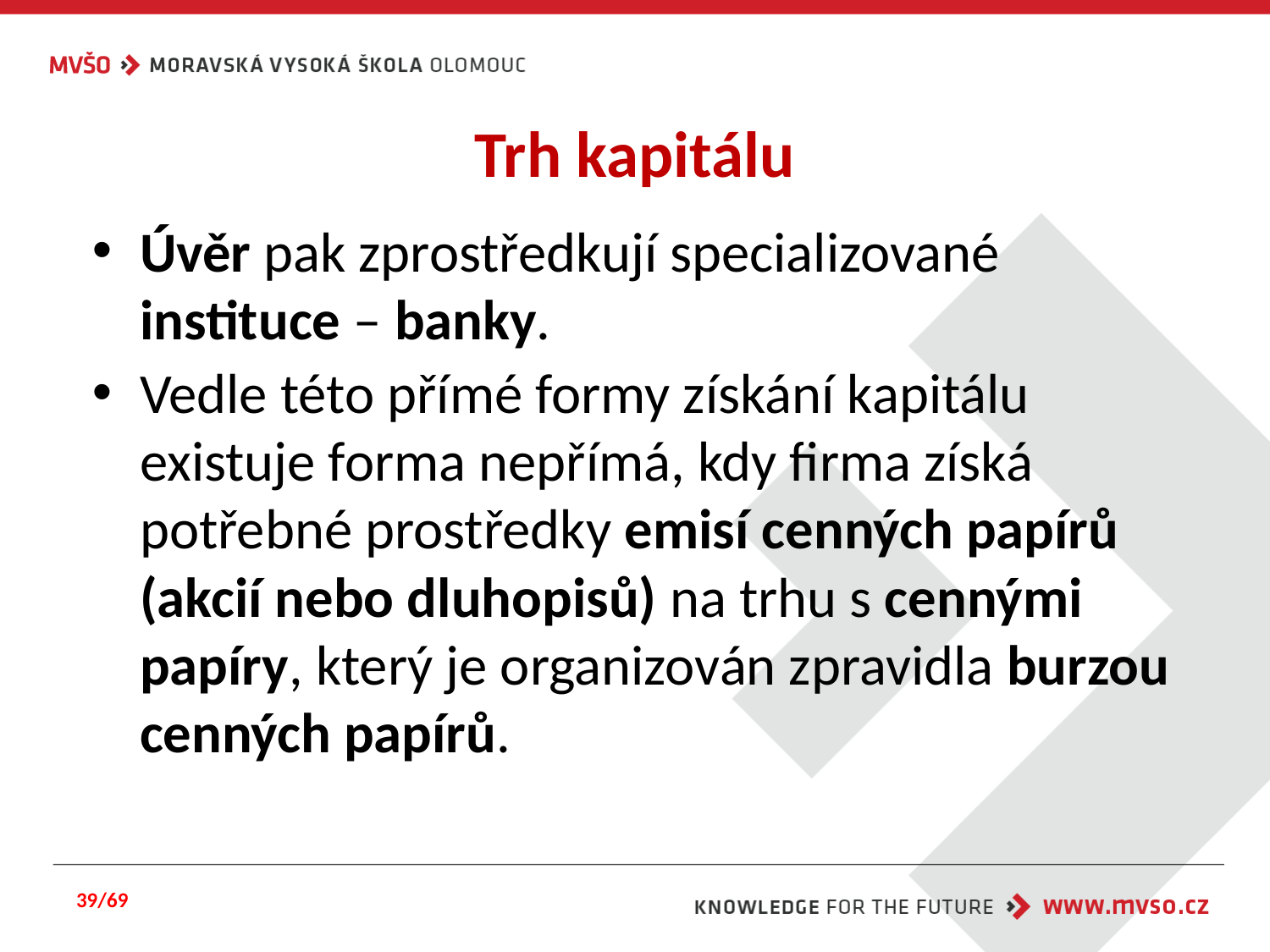

# Trh kapitálu
Úvěr pak zprostředkují specializované instituce – banky.
Vedle této přímé formy získání kapitálu existuje forma nepřímá, kdy firma získá potřebné prostředky emisí cenných papírů (akcií nebo dluhopisů) na trhu s cennými papíry, který je organizován zpravidla burzou cenných papírů.
39/69